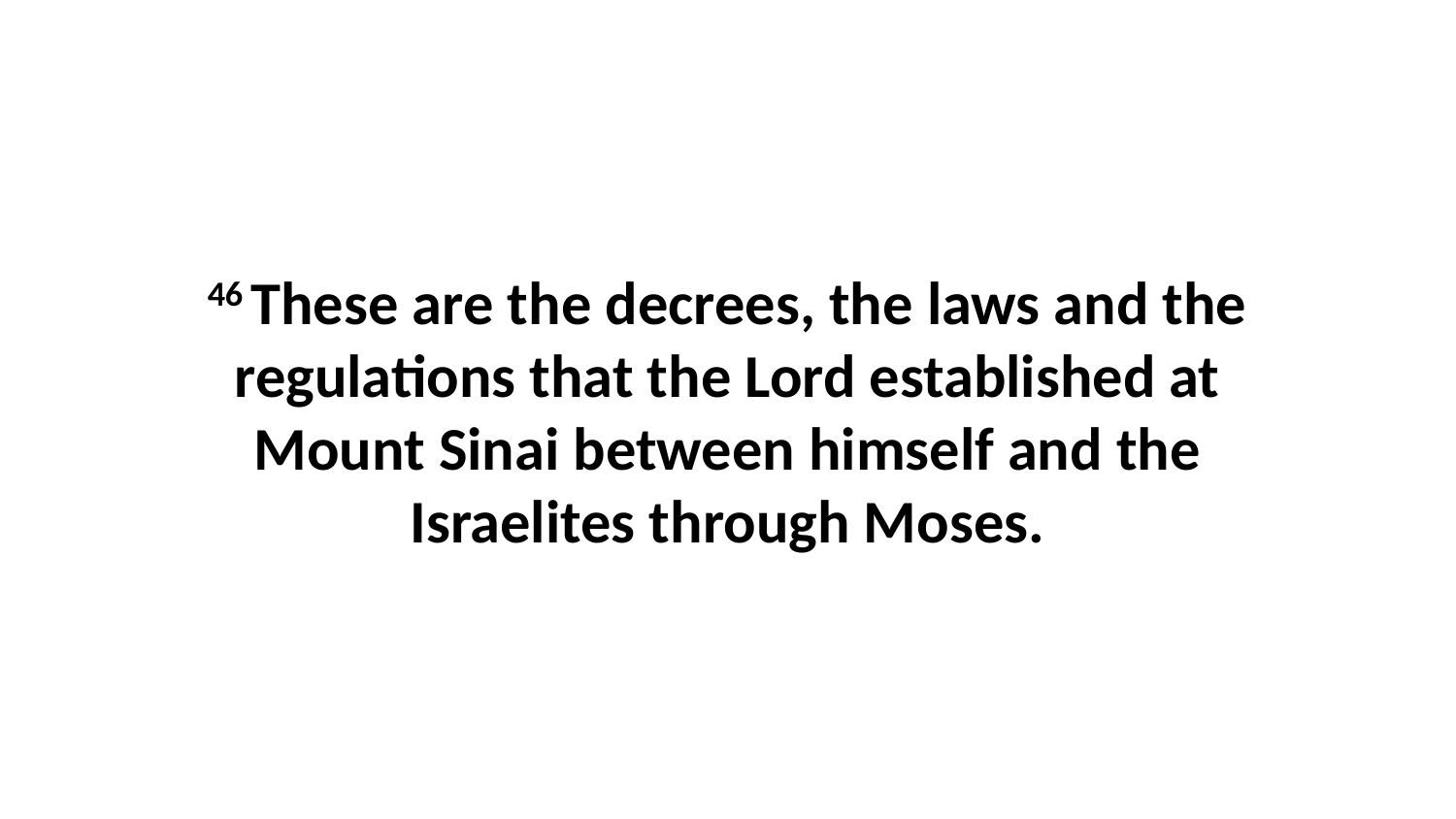

46 These are the decrees, the laws and the regulations that the Lord established at Mount Sinai between himself and the Israelites through Moses.